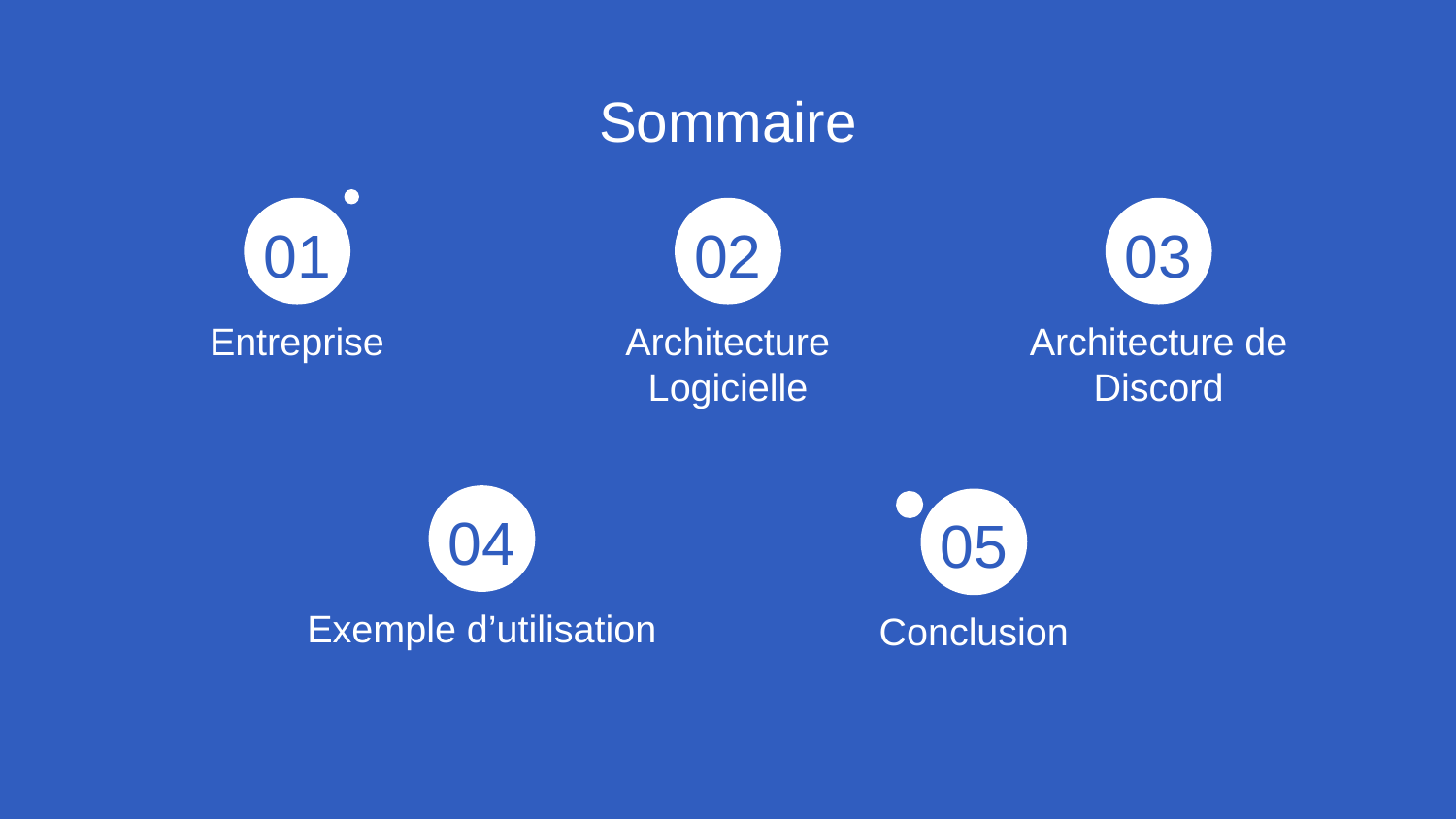

# Sommaire

01

02
03
Entreprise
Architecture Logicielle
Architecture de Discord
04

05

Exemple d’utilisation
Conclusion